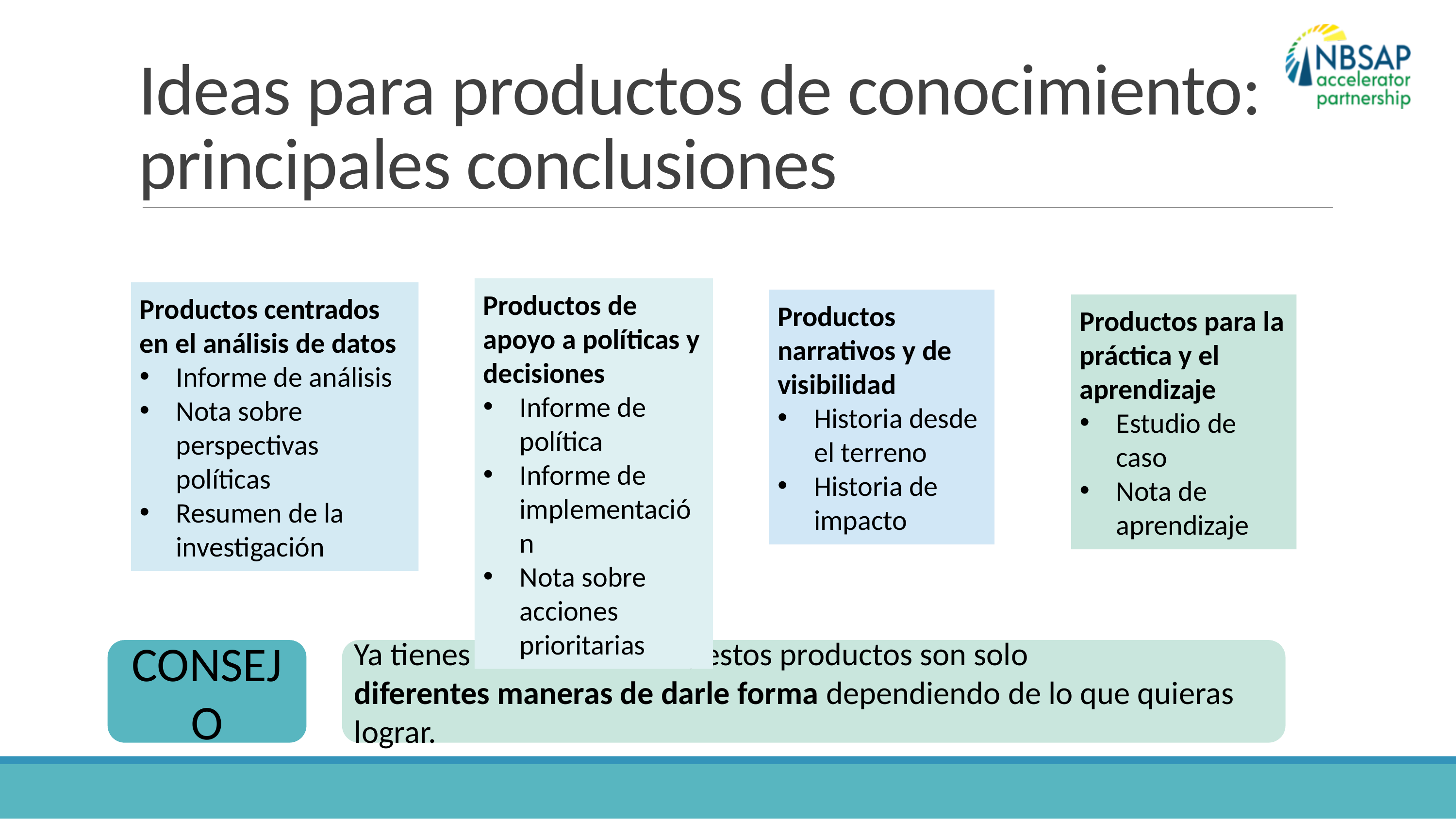

# Ideas para productos de conocimiento: principales conclusiones
Productos de apoyo a políticas y decisiones
Informe de política
Informe de implementación
Nota sobre acciones prioritarias
Productos centrados en el análisis de datos
Informe de análisis
Nota sobre perspectivas políticas
Resumen de la investigación
Productos narrativos y de visibilidad
Historia desde el terreno
Historia de impacto
Productos para la práctica y el aprendizaje
Estudio de caso
Nota de aprendizaje
CONSEJO
Ya tienes el conocimiento; estos productos son solo
diferentes maneras de darle forma dependiendo de lo que quieras lograr.